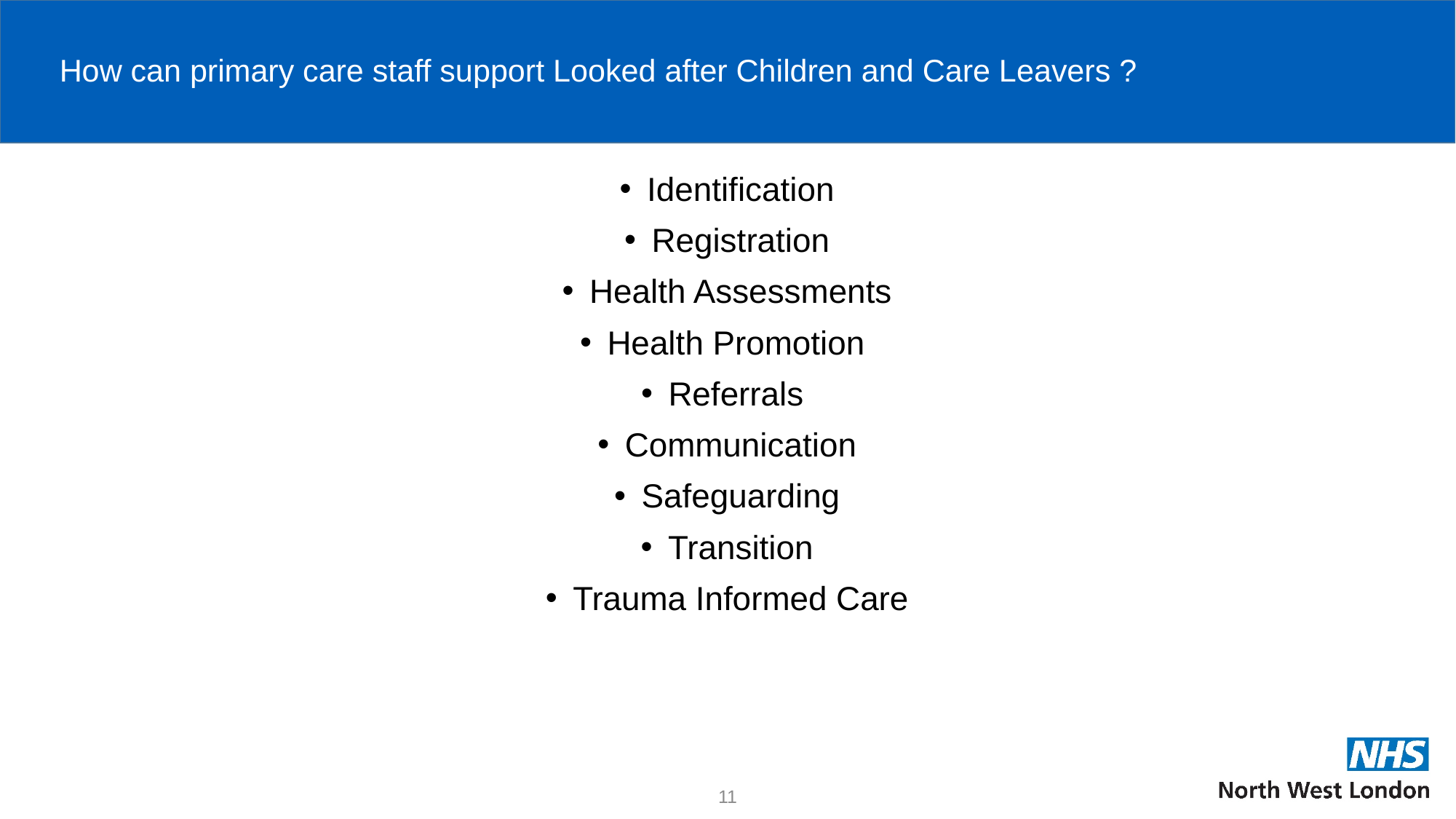

# How can primary care staff support Looked after Children and Care Leavers ?
Identification
Registration
Health Assessments
Health Promotion
Referrals
Communication
Safeguarding
Transition
Trauma Informed Care

11